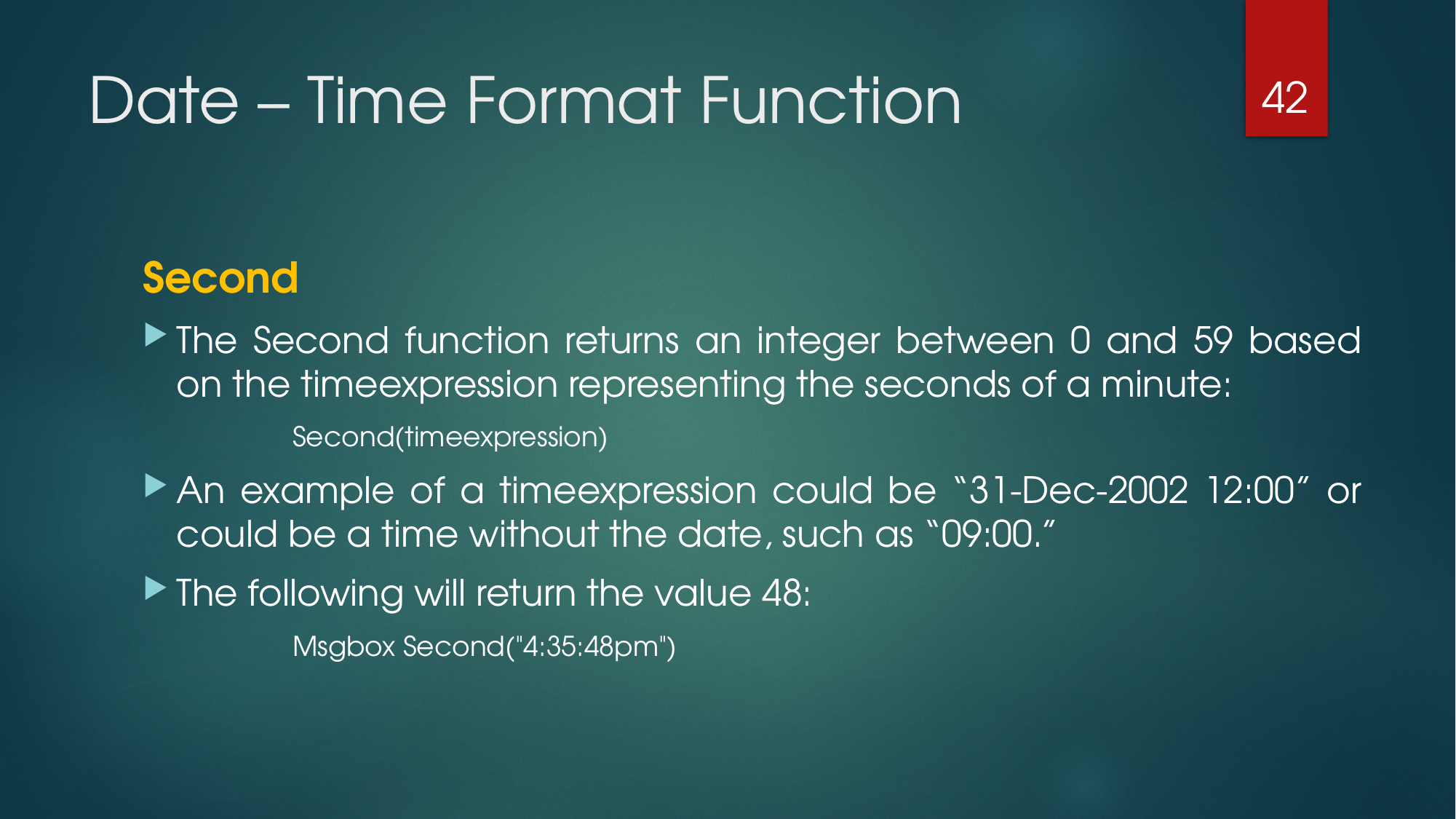

42
# Date – Time Format Function
Second
The Second function returns an integer between 0 and 59 based on the timeexpression representing the seconds of a minute:
Second(timeexpression)
An example of a timeexpression could be “31-Dec-2002 12:00” or could be a time without the date, such as “09:00.”
The following will return the value 48:
Msgbox Second("4:35:48pm")